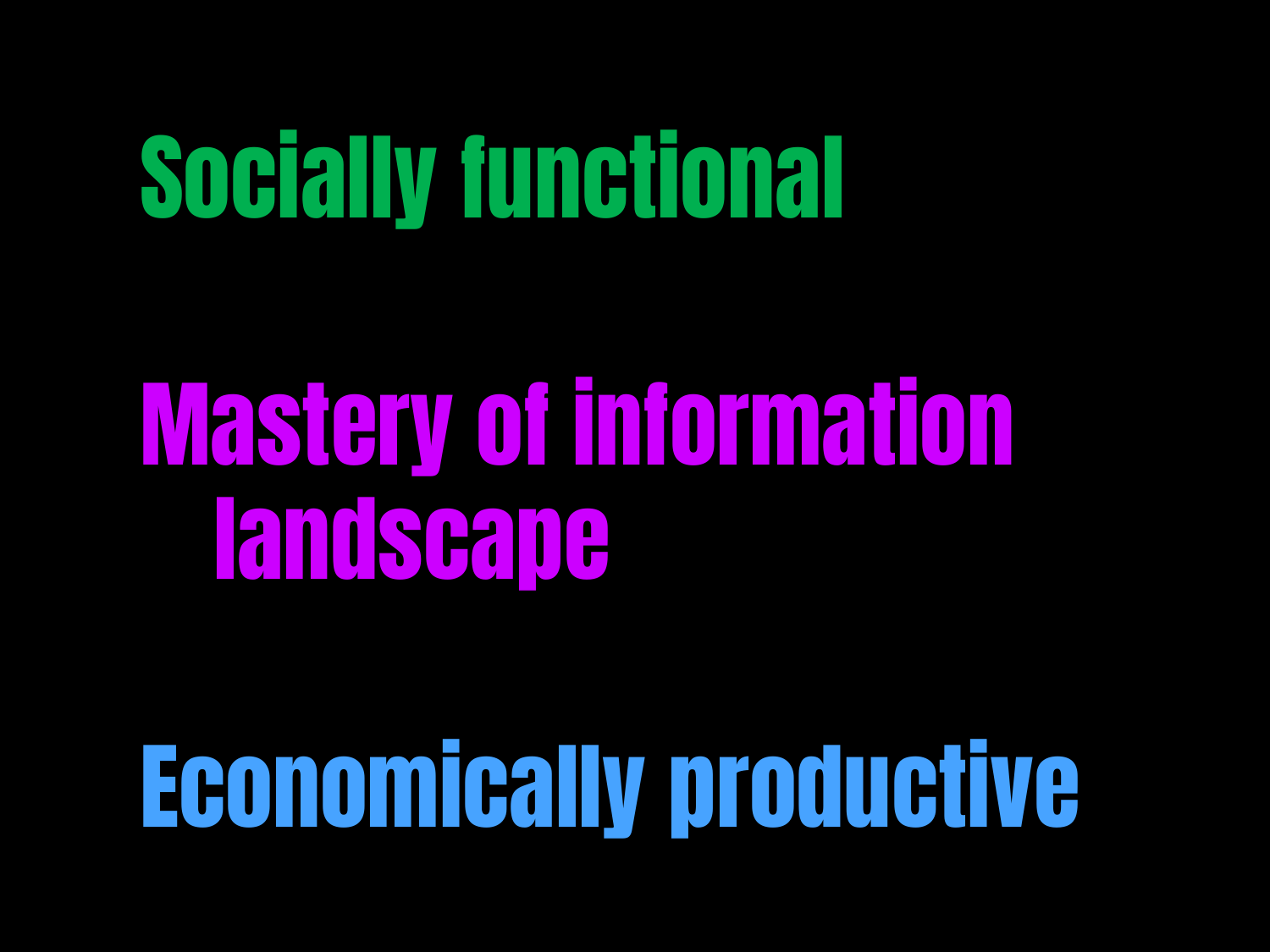

Socially functional
Mastery of information landscape
Economically productive